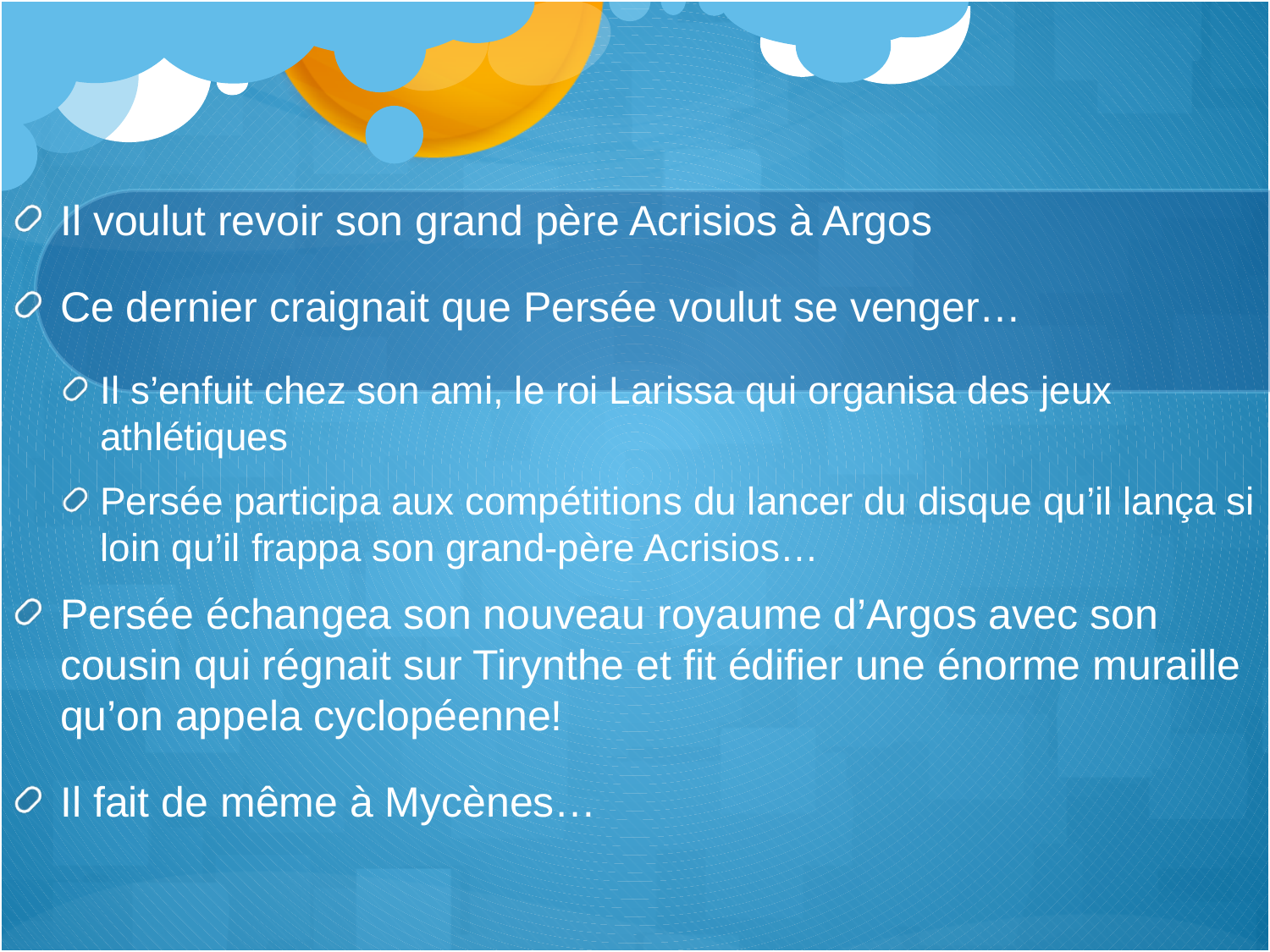

Il voulut revoir son grand père Acrisios à Argos
Ce dernier craignait que Persée voulut se venger…
Il s’enfuit chez son ami, le roi Larissa qui organisa des jeux athlétiques
Persée participa aux compétitions du lancer du disque qu’il lança si loin qu’il frappa son grand-père Acrisios…
Persée échangea son nouveau royaume d’Argos avec son cousin qui régnait sur Tirynthe et fit édifier une énorme muraille qu’on appela cyclopéenne!
Il fait de même à Mycènes…